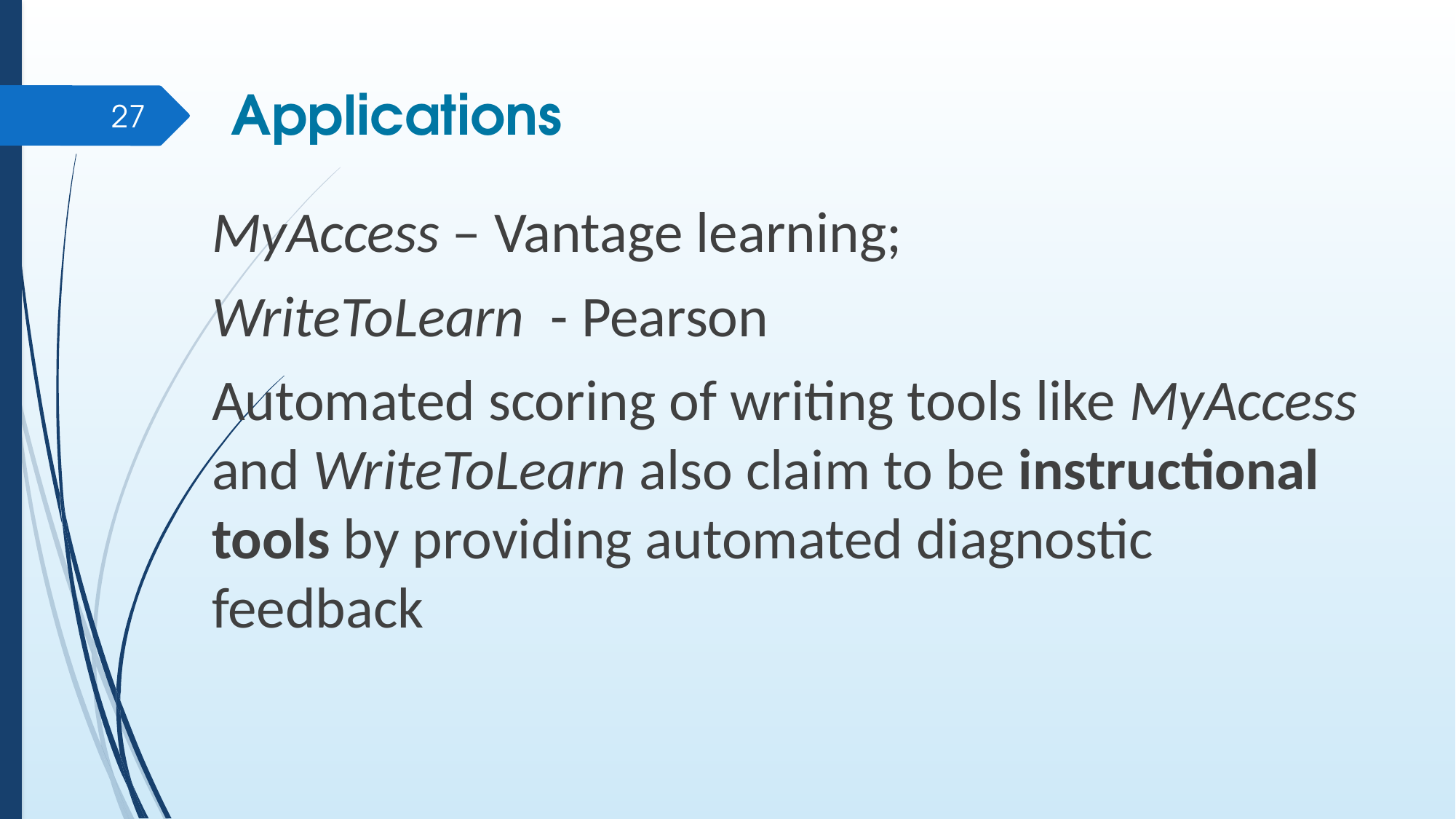

# Applications
27
MyAccess – Vantage learning;
WriteToLearn  - Pearson
Automated scoring of writing tools like MyAccess and WriteToLearn also claim to be instructional tools by providing automated diagnostic feedback